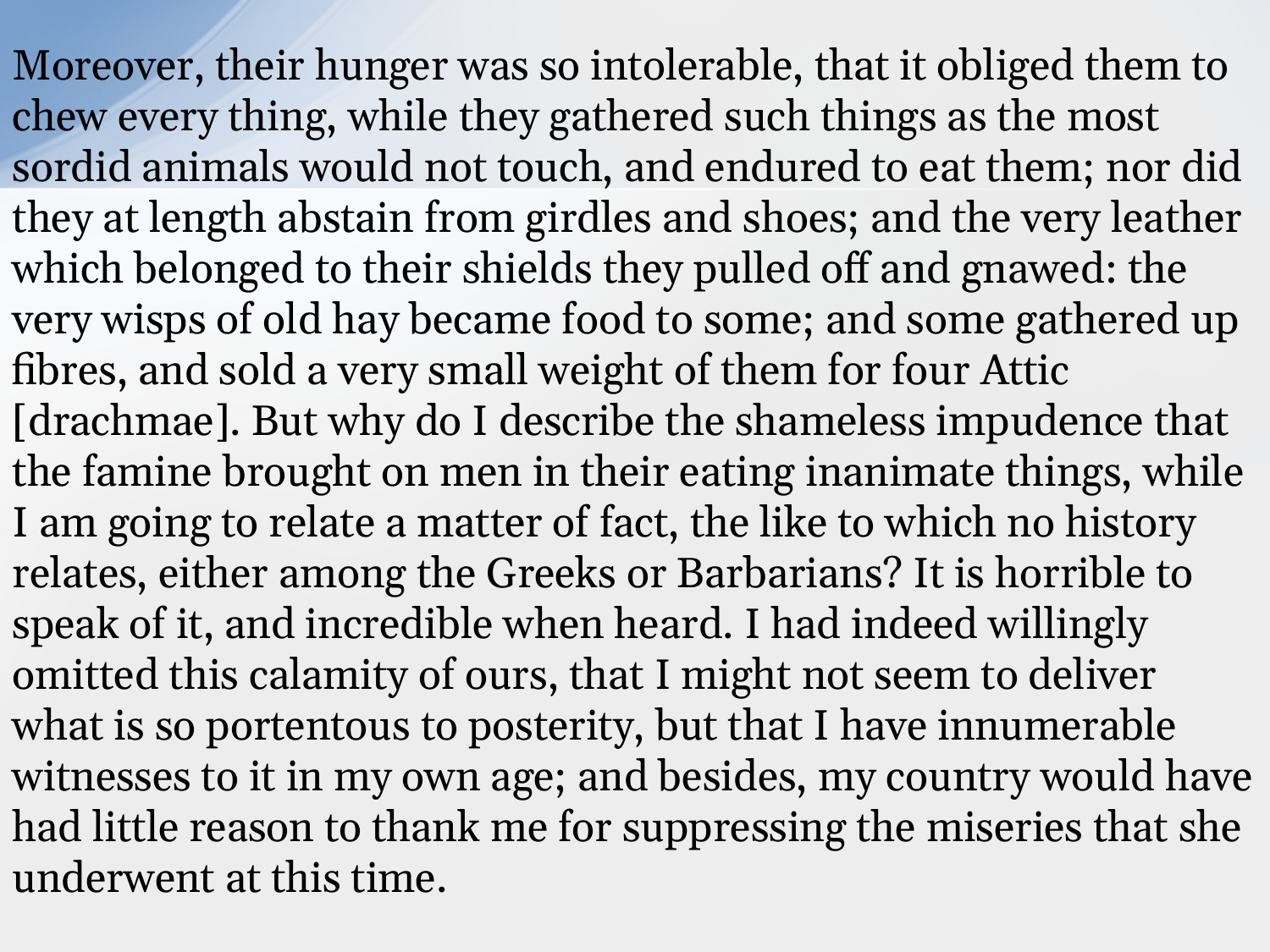

Moreover, their hunger was so intolerable, that it obliged them to chew every thing, while they gathered such things as the most sordid animals would not touch, and endured to eat them; nor did they at length abstain from girdles and shoes; and the very leather which belonged to their shields they pulled off and gnawed: the very wisps of old hay became food to some; and some gathered up fibres, and sold a very small weight of them for four Attic [drachmae]. But why do I describe the shameless impudence that the famine brought on men in their eating inanimate things, while I am going to relate a matter of fact, the like to which no history relates, either among the Greeks or Barbarians? It is horrible to speak of it, and incredible when heard. I had indeed willingly omitted this calamity of ours, that I might not seem to deliver what is so portentous to posterity, but that I have innumerable witnesses to it in my own age; and besides, my country would have had little reason to thank me for suppressing the miseries that she underwent at this time.